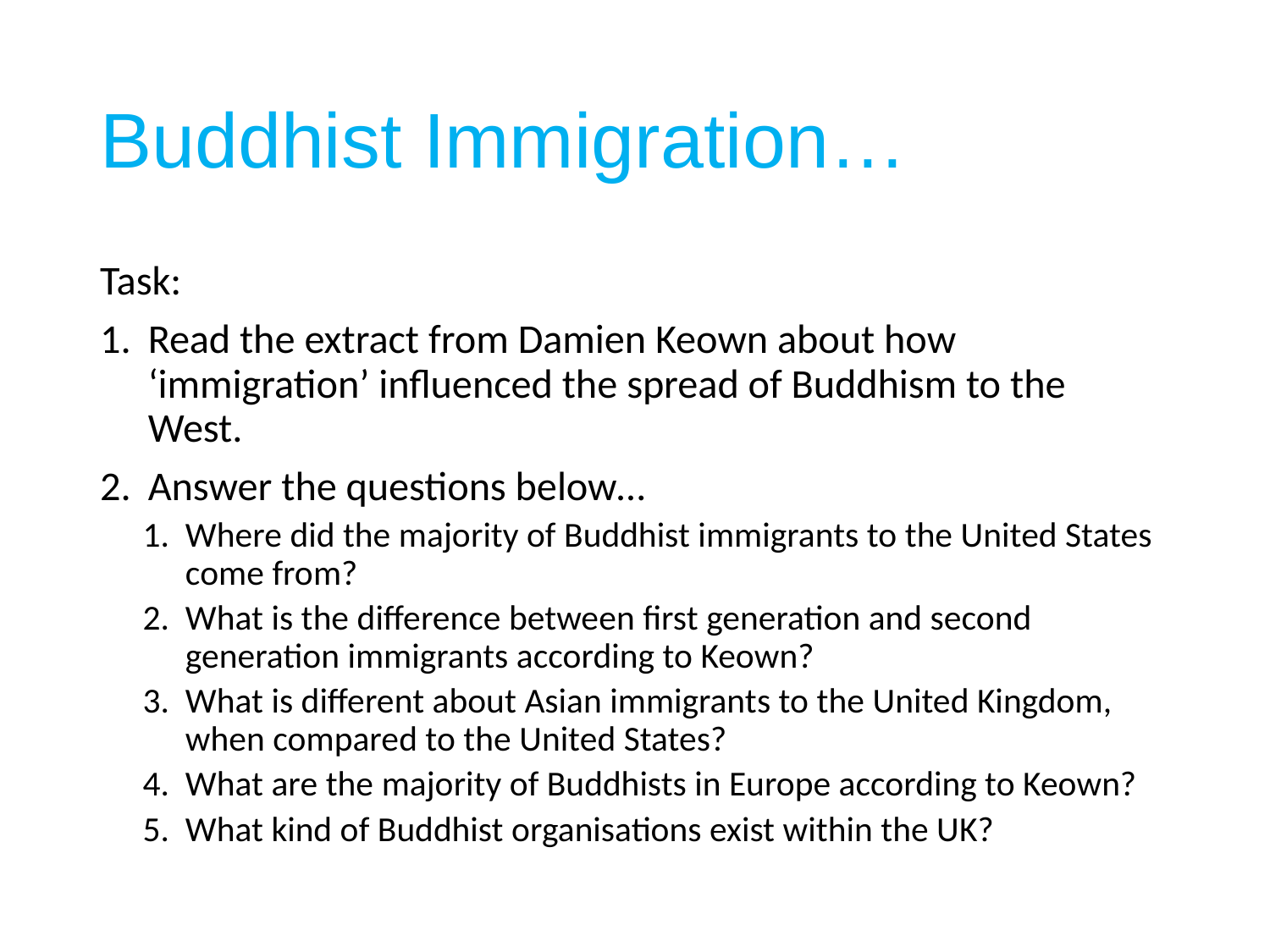

# Buddhist Immigration…
Task:
Read the extract from Damien Keown about how ‘immigration’ influenced the spread of Buddhism to the West.
Answer the questions below…
Where did the majority of Buddhist immigrants to the United States come from?
What is the difference between first generation and second generation immigrants according to Keown?
What is different about Asian immigrants to the United Kingdom, when compared to the United States?
What are the majority of Buddhists in Europe according to Keown?
What kind of Buddhist organisations exist within the UK?